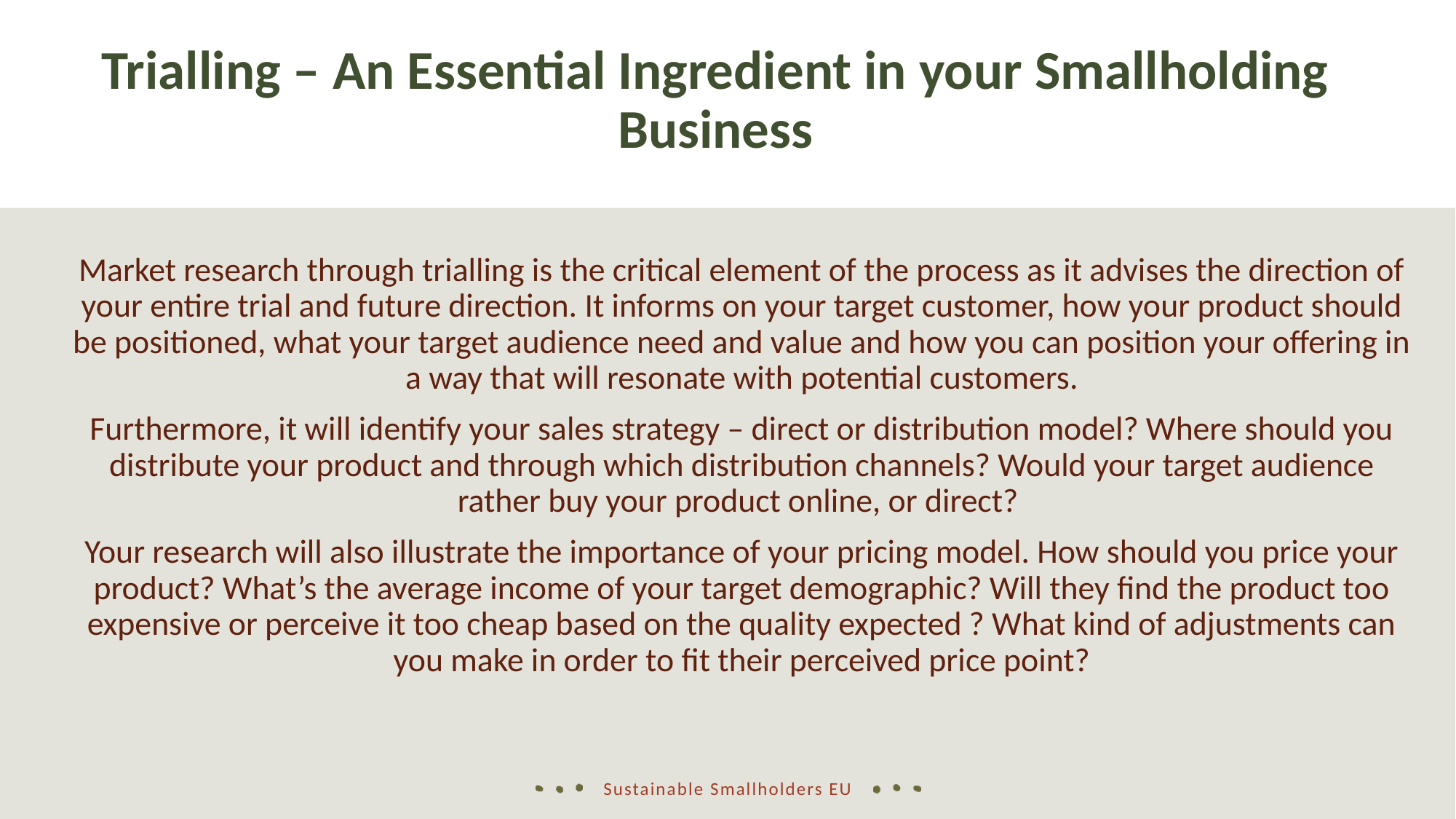

Trialling – An Essential Ingredient in your Smallholding Business
Market research through trialling is the critical element of the process as it advises the direction of your entire trial and future direction. It informs on your target customer, how your product should be positioned, what your target audience need and value and how you can position your offering in a way that will resonate with potential customers.
Furthermore, it will identify your sales strategy – direct or distribution model? Where should you distribute your product and through which distribution channels? Would your target audience rather buy your product online, or direct?
Your research will also illustrate the importance of your pricing model. How should you price your product? What’s the average income of your target demographic? Will they find the product too expensive or perceive it too cheap based on the quality expected ? What kind of adjustments can you make in order to fit their perceived price point?